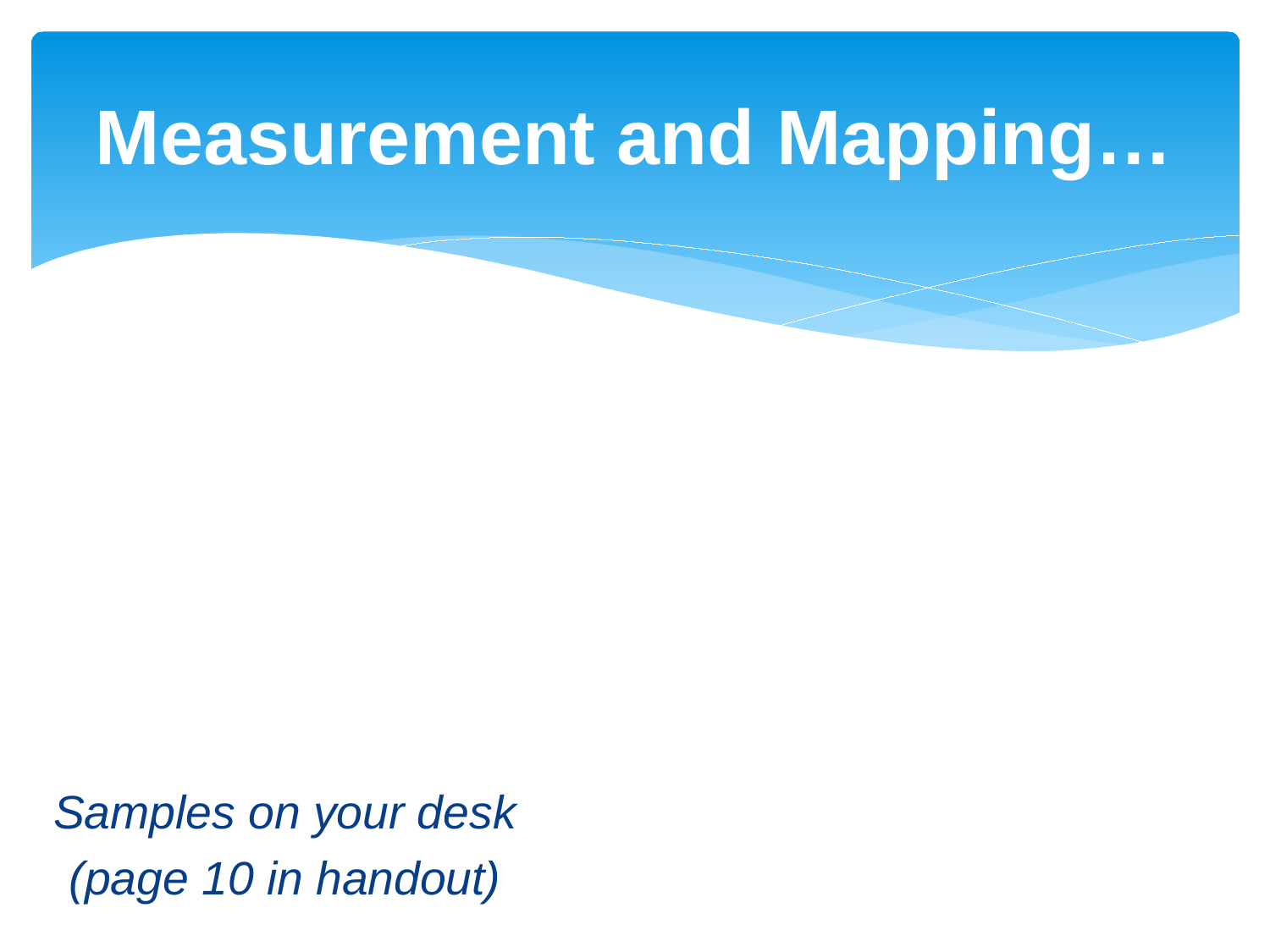

# Measurement and Mapping…

Samples on your desk
(page 10 in handout)